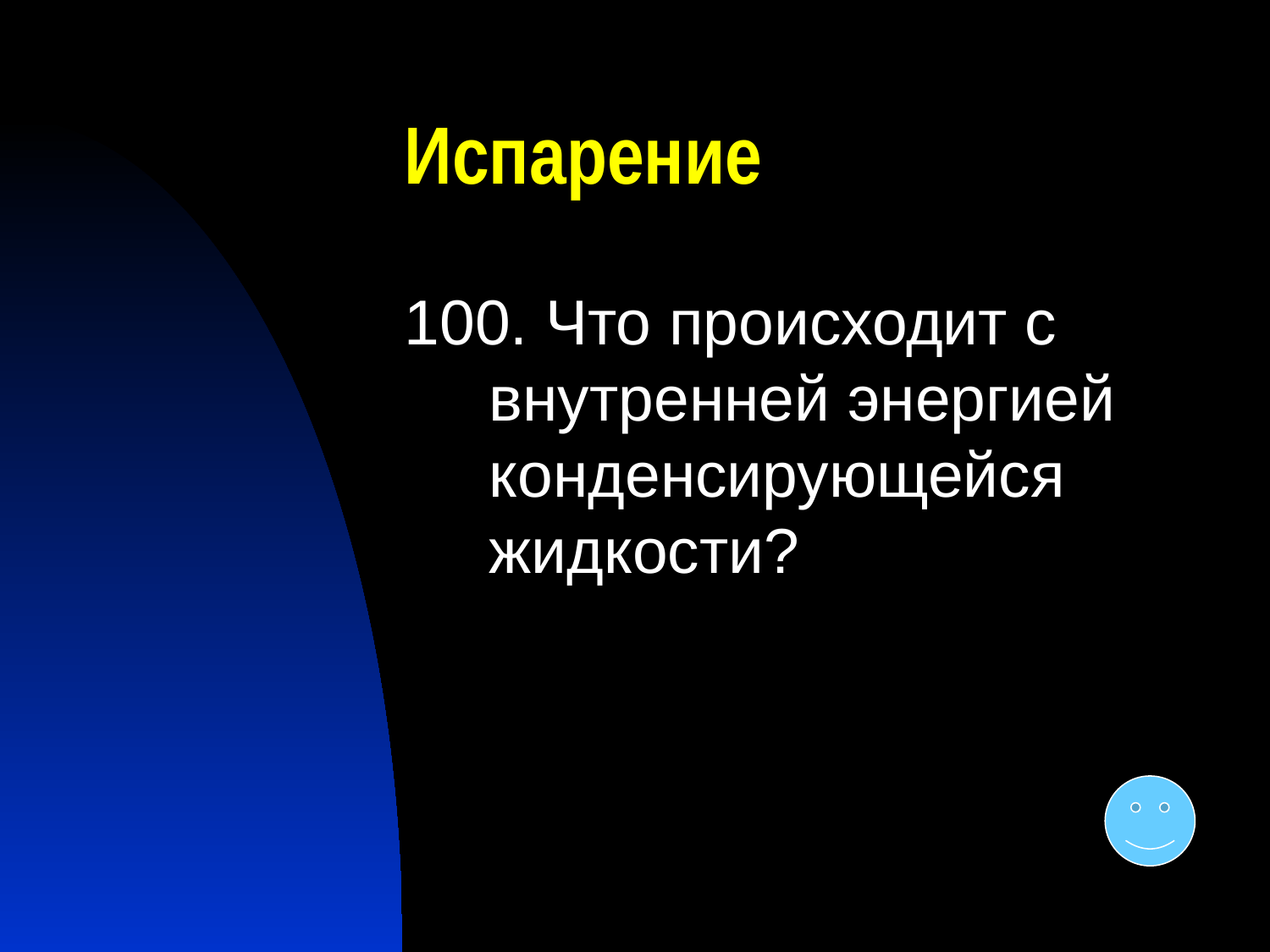

# Испарение
100. Что происходит с внутренней энергией конденсирующейся жидкости?